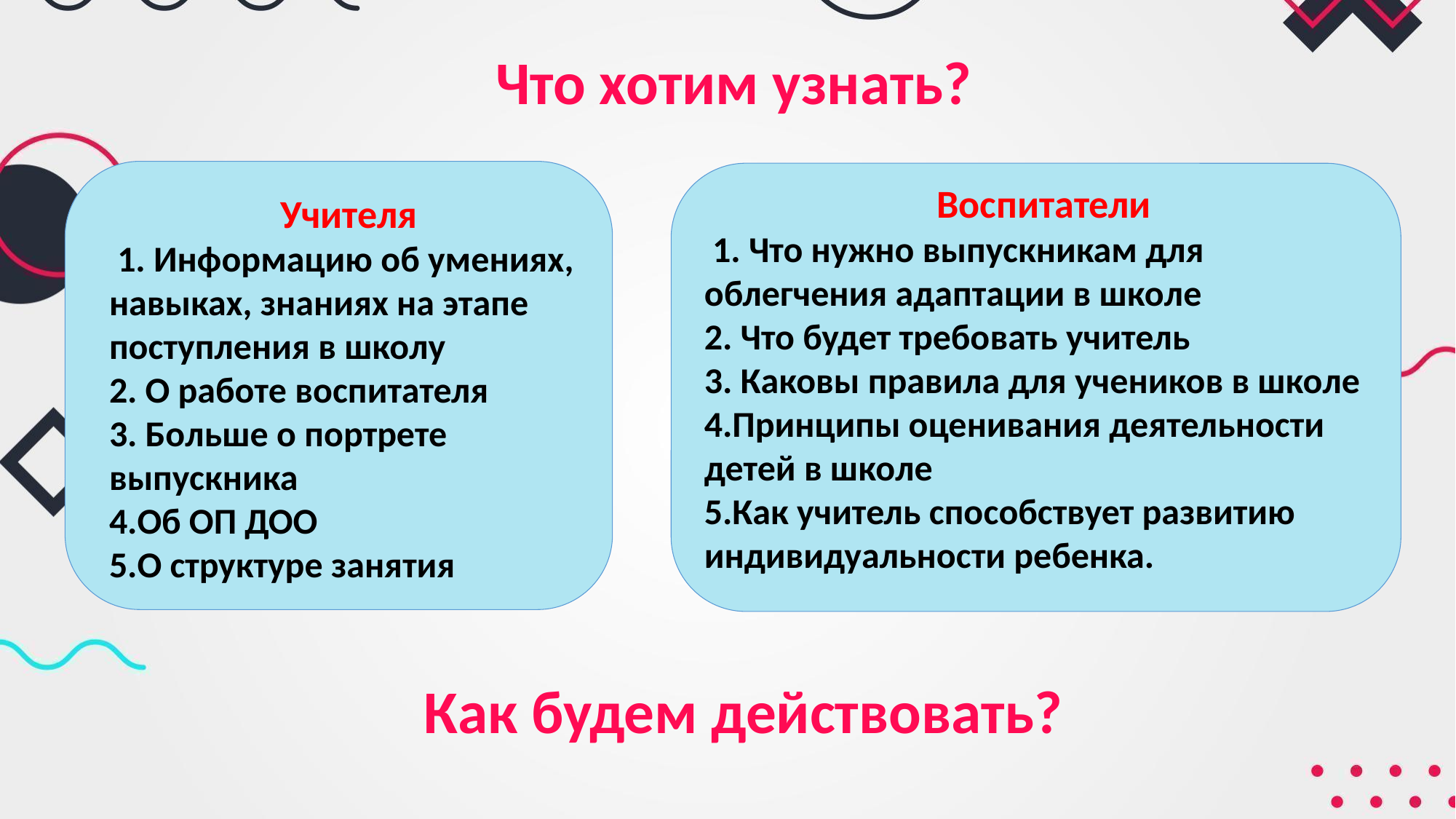

# Что хотим узнать?

Воспитатели
 1. Что нужно выпускникам для облегчения адаптации в школе
2. Что будет требовать учитель
3. Каковы правила для учеников в школе
4.Принципы оценивания деятельности детей в школе
5.Как учитель способствует развитию индивидуальности ребенка.

Учителя
 1. Информацию об умениях, навыках, знаниях на этапе поступления в школу
2. О работе воспитателя
3. Больше о портрете выпускника
4.Об ОП ДОО
5.О структуре занятия
                 Как будем действовать?